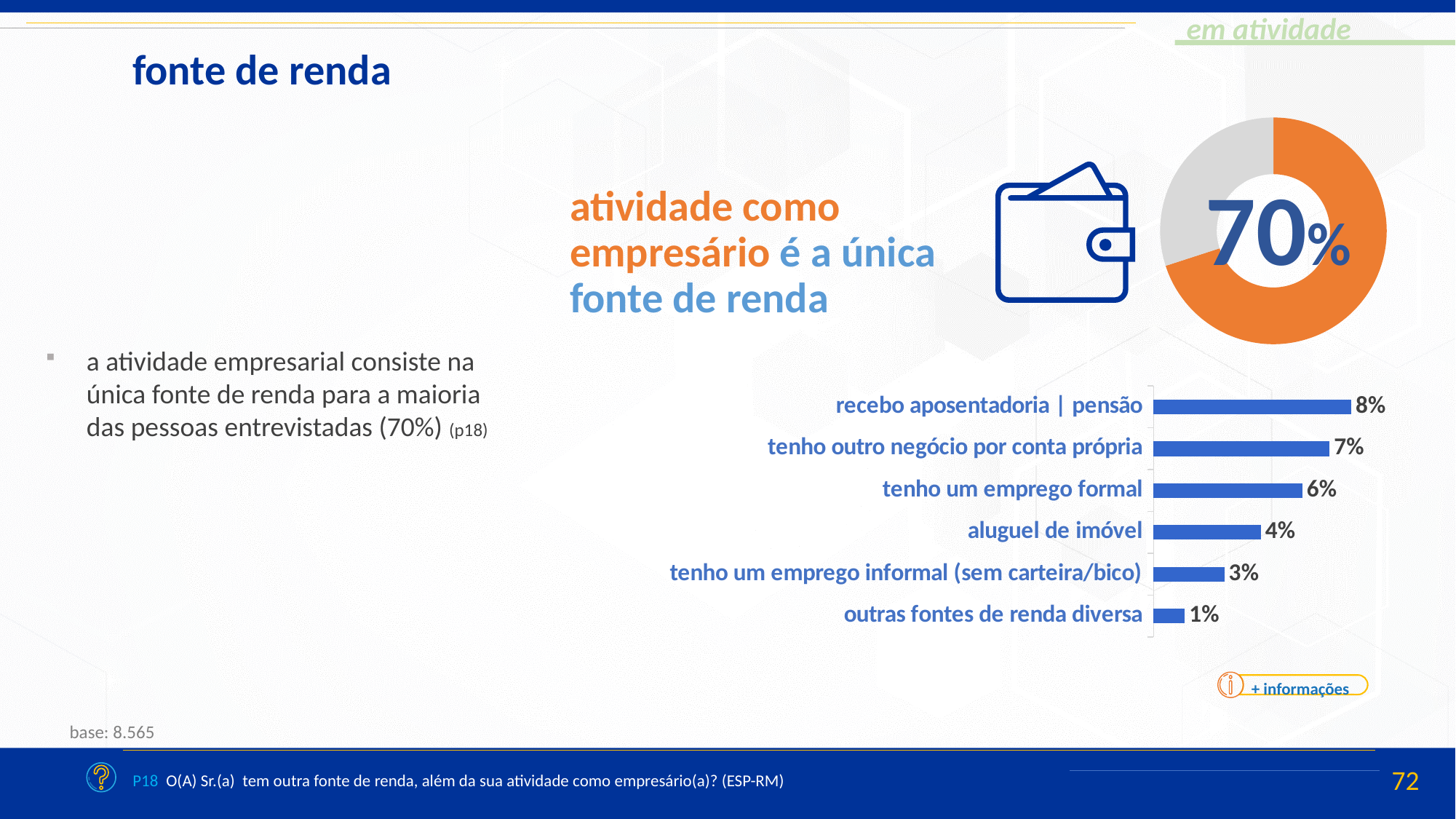

fonte de renda

### Chart

| Category | Vendas |
|---|---|
| 1º Tri | 70.0 |
| 2º Tri | 30.0 |
70%
atividade como empresário é a única fonte de renda
a atividade empresarial consiste na única fonte de renda para a maioria das pessoas entrevistadas (70%) (p18)

### Chart

| Category | Série 1 |
|---|---|
| recebo aposentadoria | pensão | 0.08066040361332211 |
| tenho outro negócio por conta própria | 0.0718126884477736 |
| tenho um emprego formal | 0.060670349202676194 |
| aluguel de imóvel | 0.04373438890043944 |
| tenho um emprego informal (sem carteira/bico) | 0.028884285452427917 |
| outras fontes de renda diversa | 0.012771374596887118 |
+ informações

base: 8.565
P18  O(A) Sr.(a)  tem outra fonte de renda, além da sua atividade como empresário(a)? (ESP-RM)